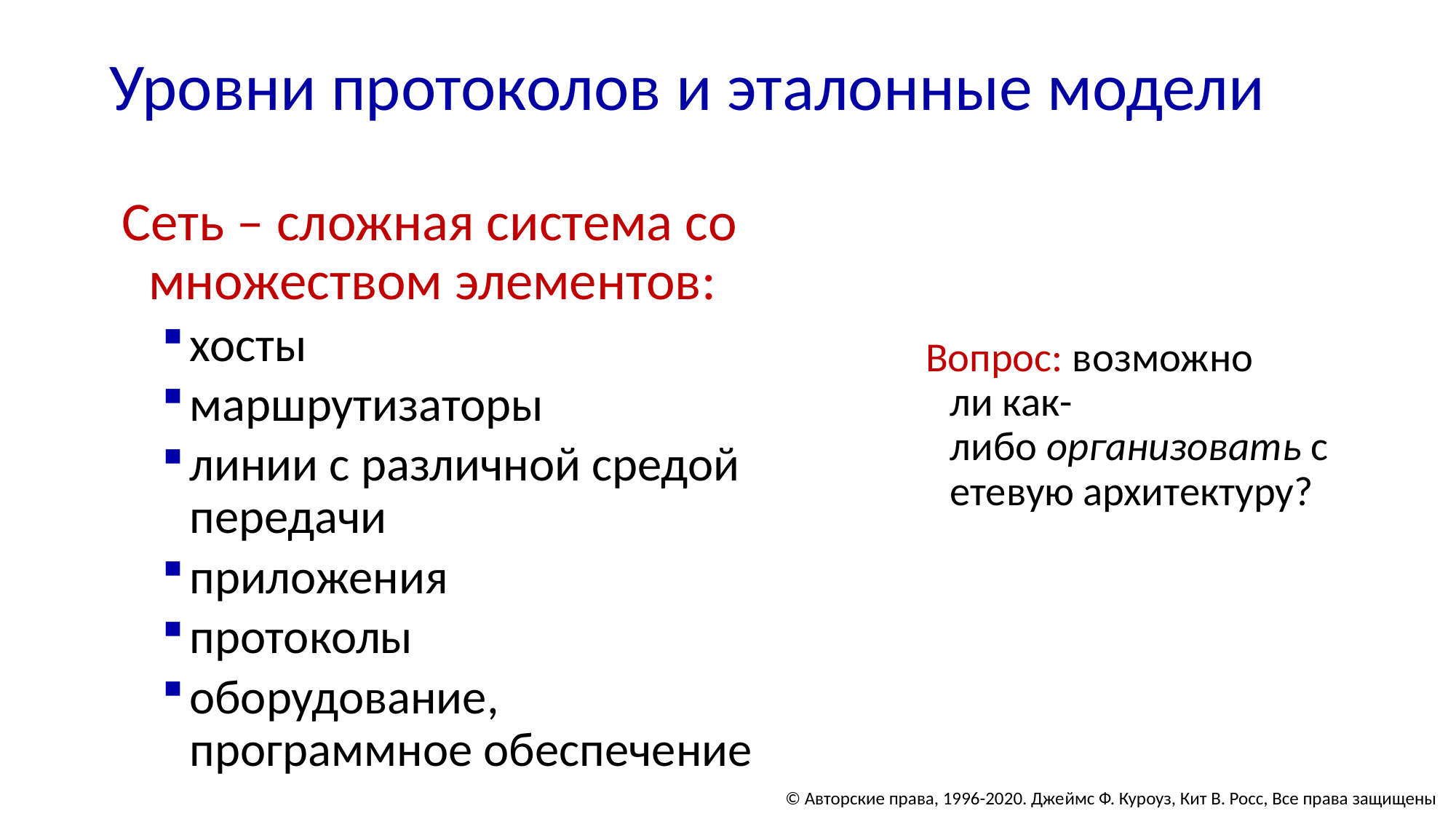

# Уровни протоколов и эталонные модели
Сеть – сложная система со множеством элементов:
хосты
маршрутизаторы
линии с различной средой передачи
приложения
протоколы
оборудование, программное обеспечение

Вопрос: возможно ли как-либо организовать сетевую архитектуру?

© Авторские права, 1996-2020. Джеймс Ф. Куроуз, Кит В. Росс, Все права защищены